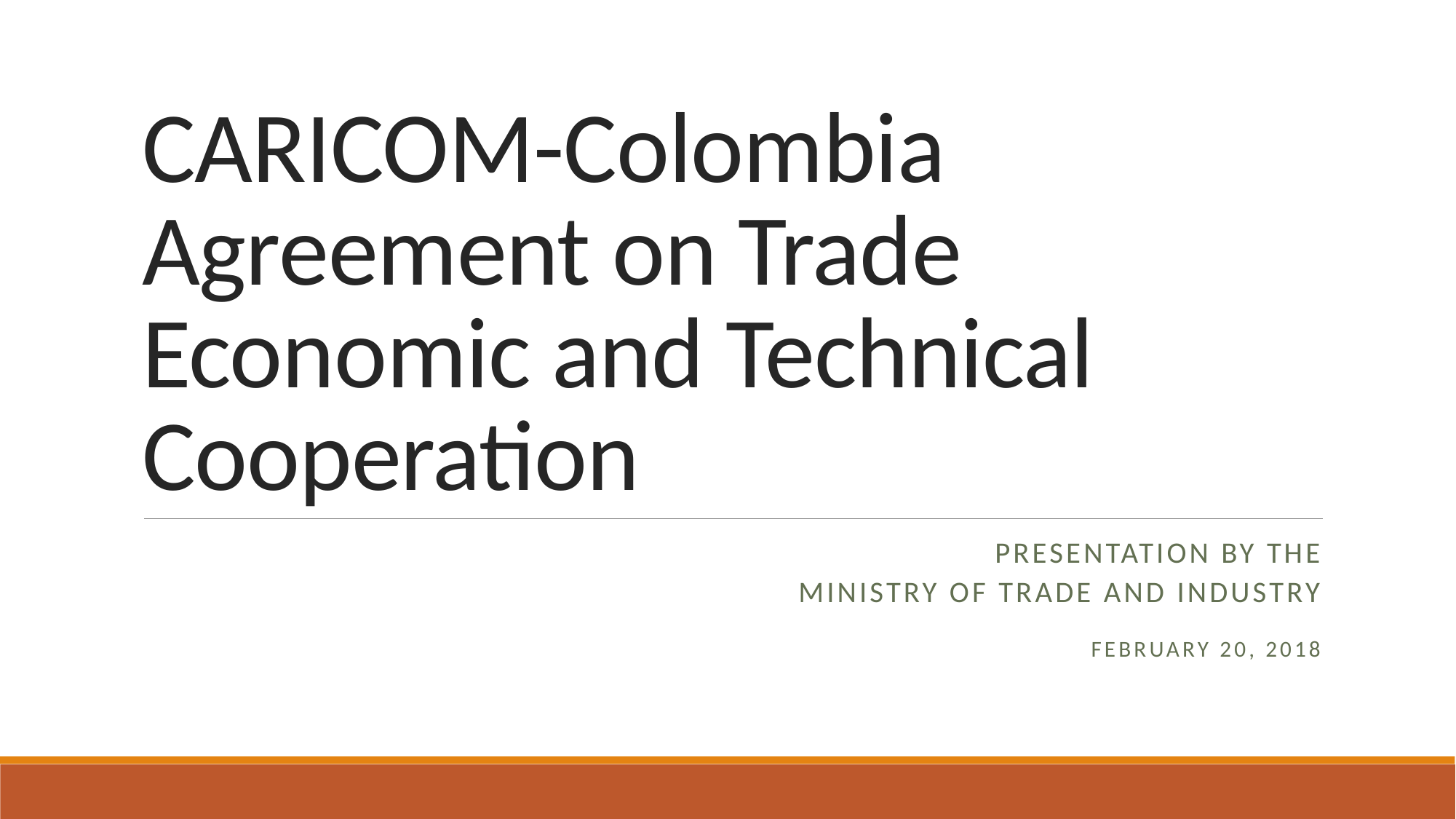

# CARICOM-Colombia Agreement on Trade Economic and Technical Cooperation
Presentation by the
Ministry of Trade and Industry

February 20, 2018